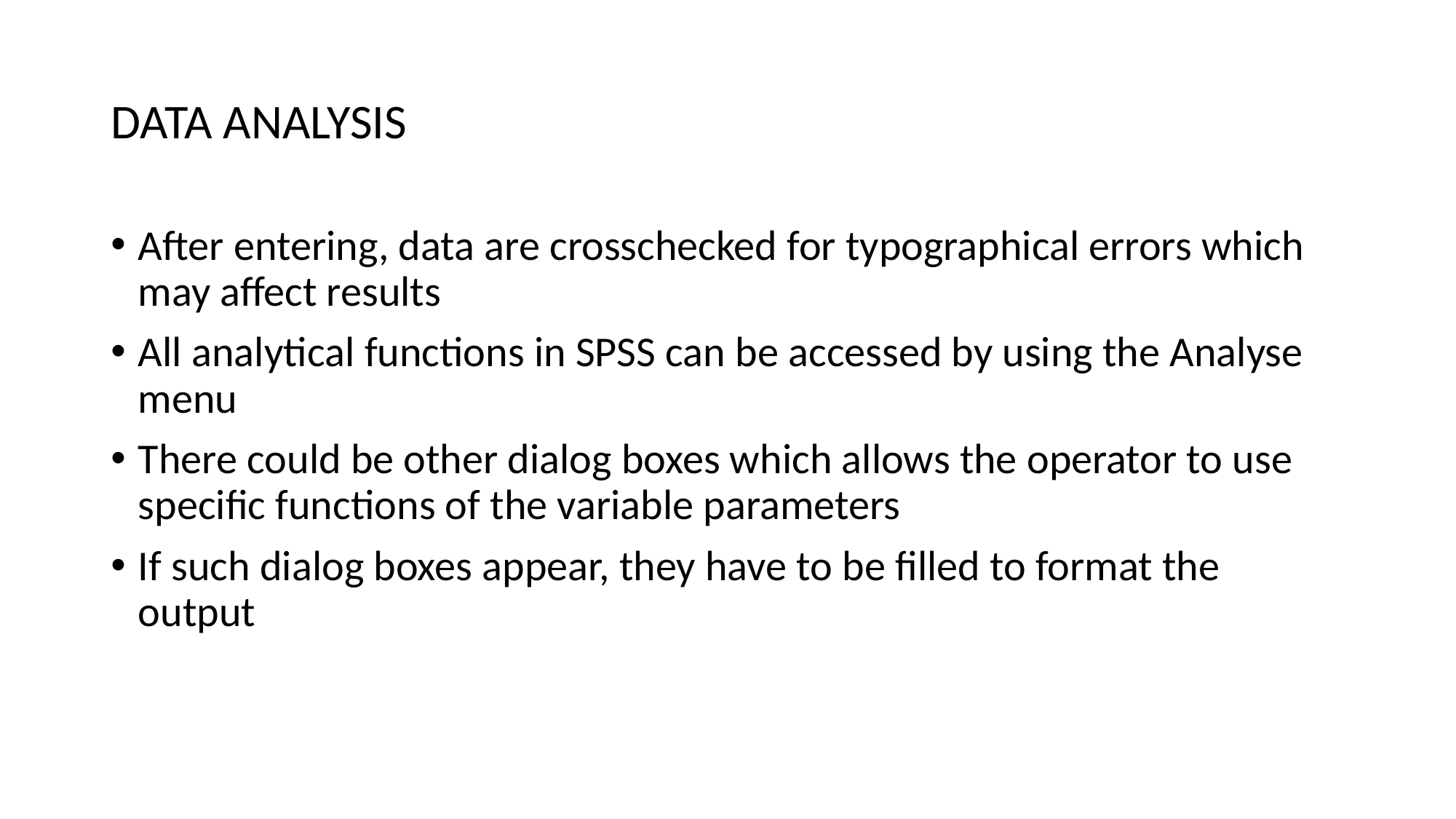

# DATA ANALYSIS
After entering, data are crosschecked for typographical errors which may affect results
All analytical functions in SPSS can be accessed by using the Analyse menu
There could be other dialog boxes which allows the operator to use specific functions of the variable parameters
If such dialog boxes appear, they have to be filled to format the output